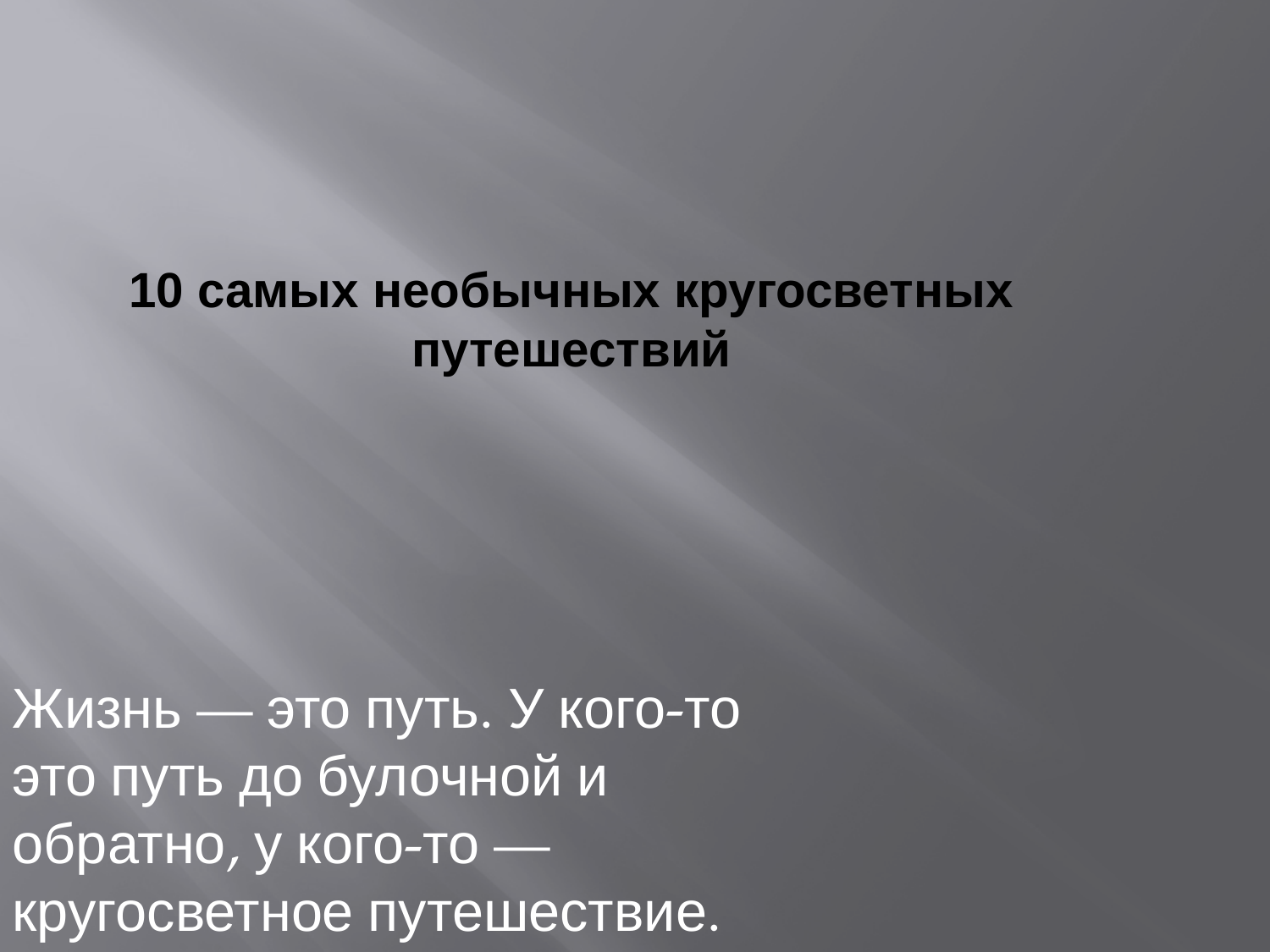

10 самых необычных кругосветных путешествий
Жизнь — это путь. У кого-то это путь до булочной и обратно, у кого-то — кругосветное путешествие.  Хабенский К.